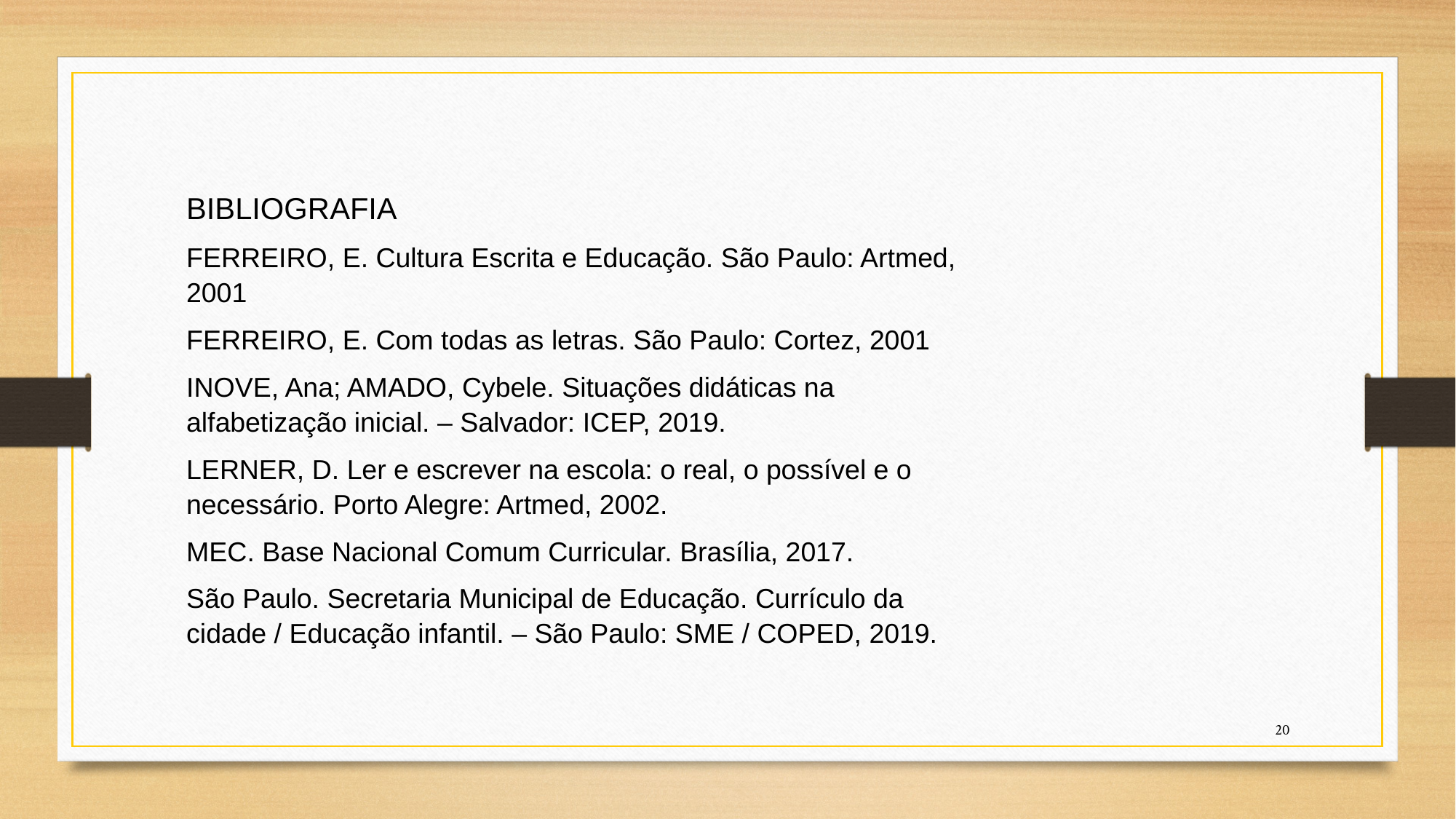

BIBLIOGRAFIA
FERREIRO, E. Cultura Escrita e Educação. São Paulo: Artmed, 2001
FERREIRO, E. Com todas as letras. São Paulo: Cortez, 2001
INOVE, Ana; AMADO, Cybele. Situações didáticas na alfabetização inicial. – Salvador: ICEP, 2019.
LERNER, D. Ler e escrever na escola: o real, o possível e o necessário. Porto Alegre: Artmed, 2002.
MEC. Base Nacional Comum Curricular. Brasília, 2017.
São Paulo. Secretaria Municipal de Educação. Currículo da cidade / Educação infantil. – São Paulo: SME / COPED, 2019.
20